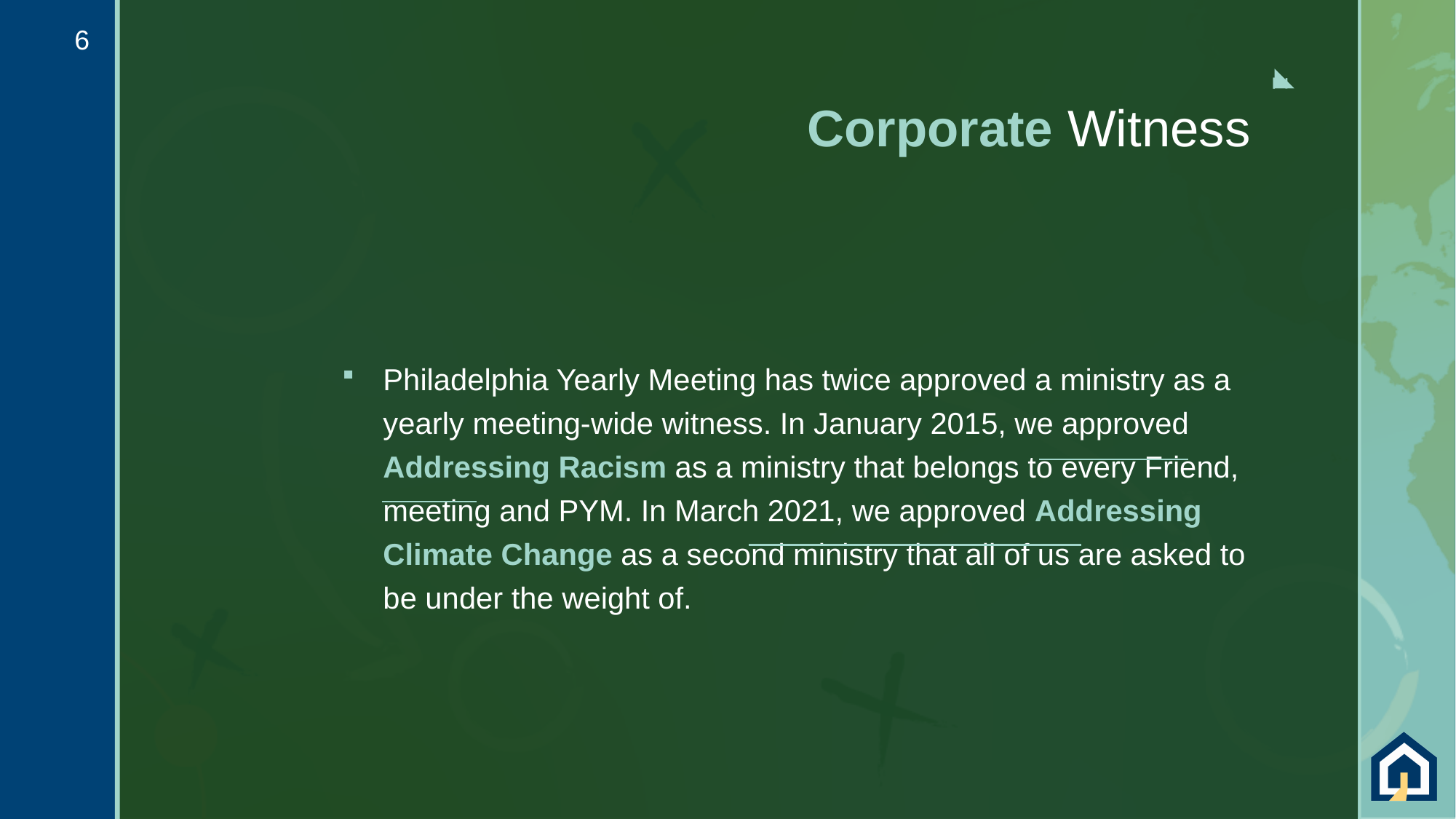

6

# Corporate Witness
Philadelphia Yearly Meeting has twice approved a ministry as a yearly meeting-wide witness. In January 2015, we approved Addressing Racism as a ministry that belongs to every Friend, meeting and PYM. In March 2021, we approved Addressing Climate Change as a second ministry that all of us are asked to be under the weight of.